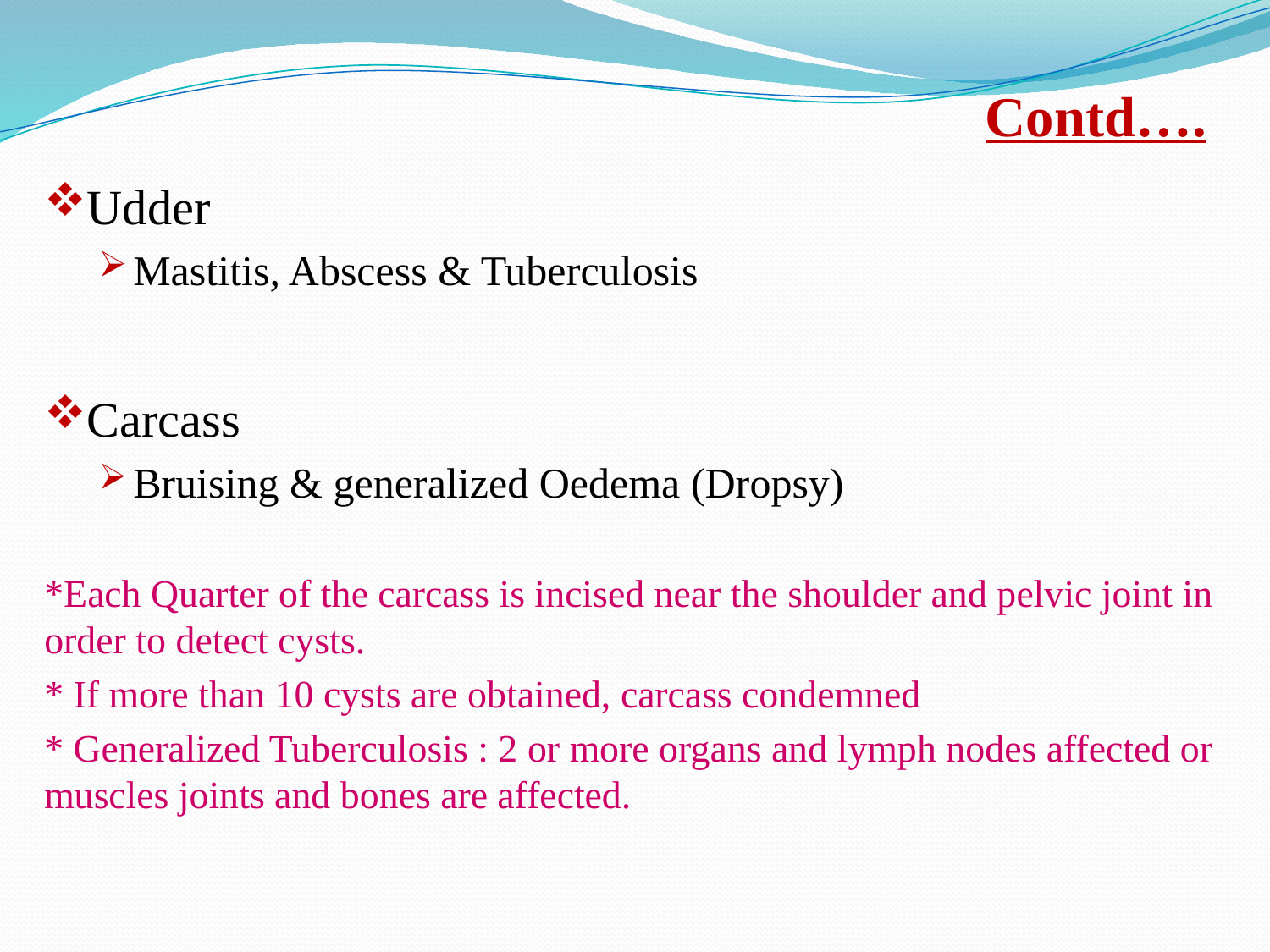

# Contd….
Udder
Mastitis, Abscess & Tuberculosis

Carcass
Bruising & generalized Oedema (Dropsy)

*Each Quarter of the carcass is incised near the shoulder and pelvic joint in order to detect cysts.
* If more than 10 cysts are obtained, carcass condemned
* Generalized Tuberculosis : 2 or more organs and lymph nodes affected or muscles joints and bones are affected.